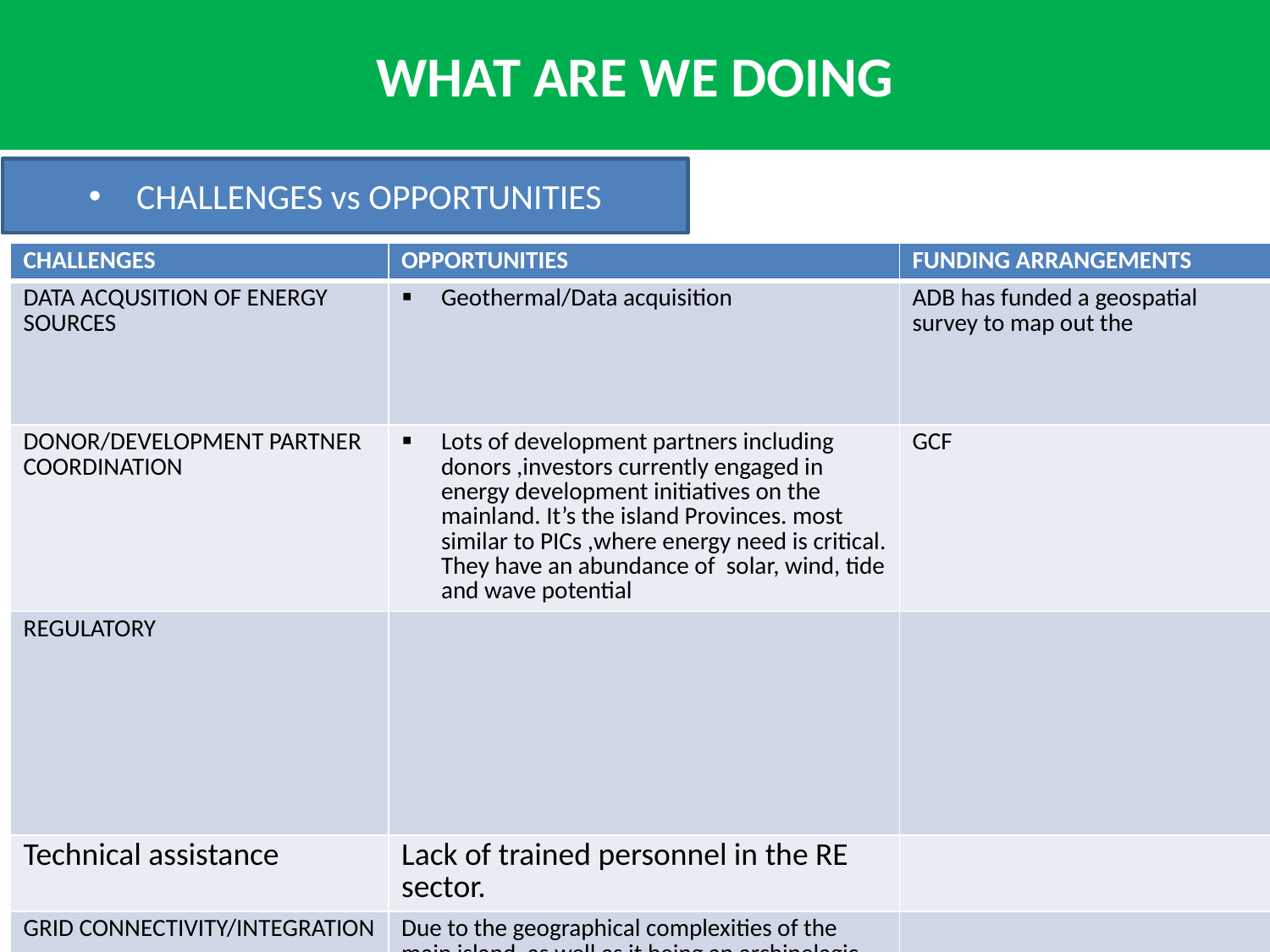

# WHAT ARE WE DOING
CHALLENGES vs OPPORTUNITIES
| CHALLENGES | OPPORTUNITIES | FUNDING ARRANGEMENTS |
| --- | --- | --- |
| DATA ACQUSITION OF ENERGY SOURCES | Geothermal/Data acquisition | ADB has funded a geospatial survey to map out the |
| DONOR/DEVELOPMENT PARTNER COORDINATION | Lots of development partners including donors ,investors currently engaged in energy development initiatives on the mainland. It’s the island Provinces. most similar to PICs ,where energy need is critical. They have an abundance of solar, wind, tide and wave potential | GCF |
| REGULATORY |  |  |
| Technical assistance | Lack of trained personnel in the RE sector. |  |
| GRID CONNECTIVITY/INTEGRATION | Due to the geographical complexities of the main island ,as well as it being an archipelagic nation with lots of large islands, grid interconnection is a problem. We have two main grids ,the Ramu Grid and the Port Moresby Grid. There are a lot of micro grids mostly emanating out of government stations. |  |